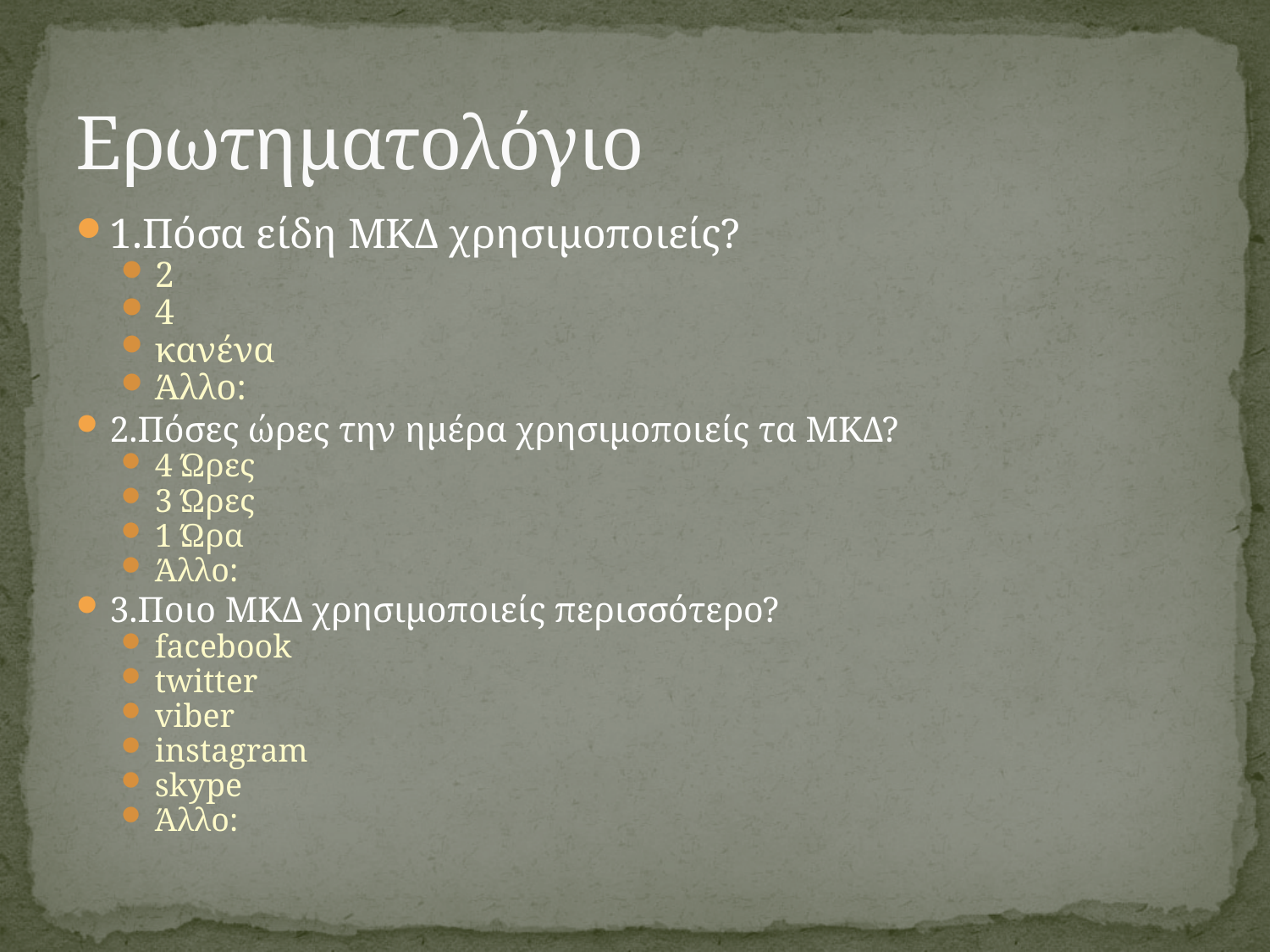

# Ερωτηματολόγιο
1.Πόσα είδη ΜΚΔ χρησιμοποιείς?
2
4
κανένα
Άλλο:
2.Πόσες ώρες την ημέρα χρησιμοποιείς τα ΜΚΔ?
4 Ώρες
3 Ώρες
1 Ώρα
Άλλο:
3.Ποιο ΜΚΔ χρησιμοποιείς περισσότερο?
facebook
twitter
viber
instagram
skype
Άλλο: